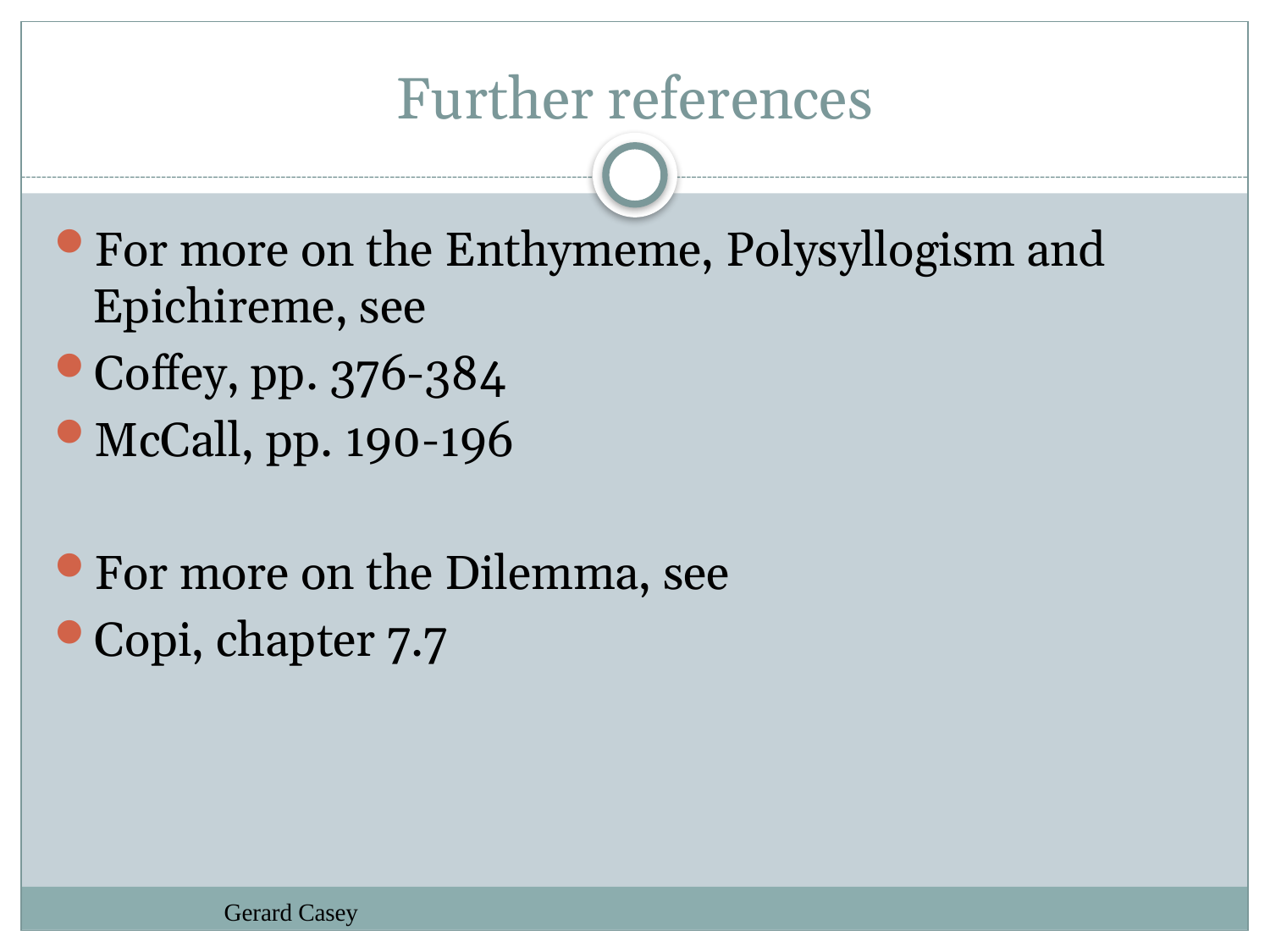

# Further references
For more on the Enthymeme, Polysyllogism and Epichireme, see
Coffey, pp. 376-384
McCall, pp. 190-196

For more on the Dilemma, see
Copi, chapter 7.7
Gerard Casey